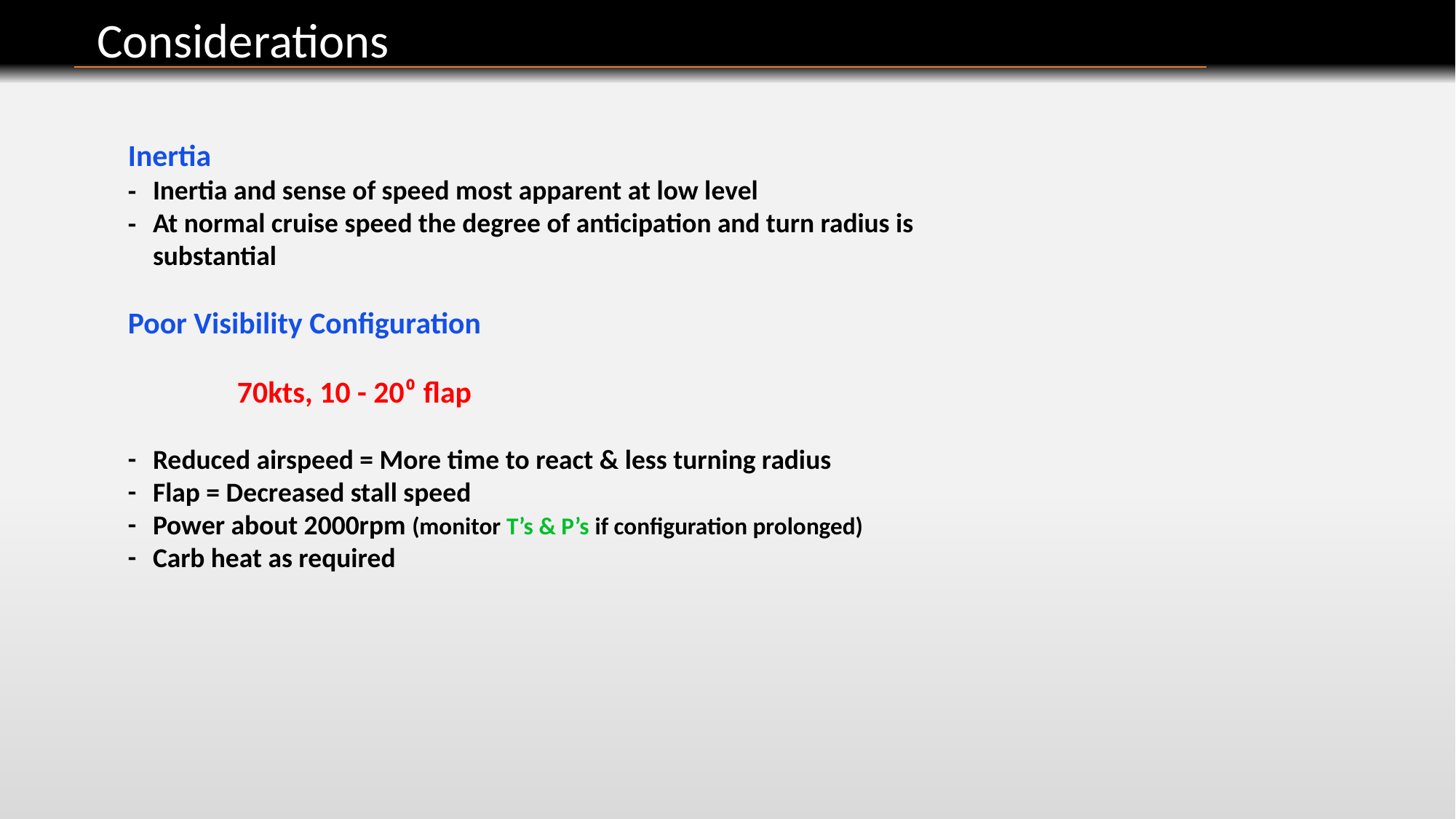

Considerations
Inertia
    Inertia and sense of speed most apparent at low level
    At normal cruise speed the degree of anticipation and turn radius is
    substantial

Poor Visibility Configuration

	70kts, 10 - 20⁰ flap

    Reduced airspeed = More time to react & less turning radius
    Flap = Decreased stall speed
    Power about 2000rpm (monitor T’s & P’s if configuration prolonged)
    Carb heat as required
-
-
-
-
-
-